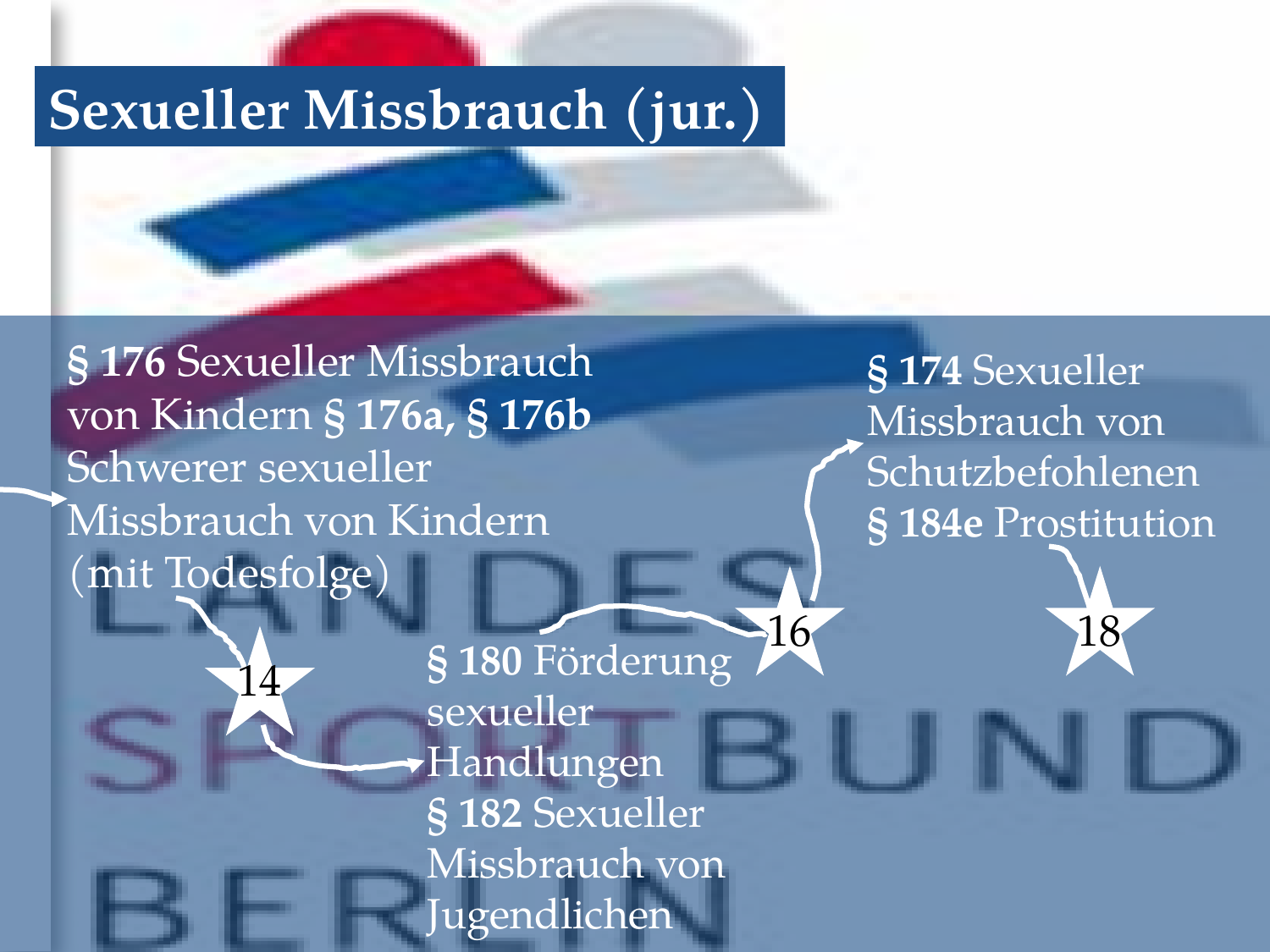

Sexueller Missbrauch (jur.)

§ 176 Sexueller Missbrauch von Kindern § 176a, § 176b
Schwerer sexueller Missbrauch von Kindern (mit Todesfolge)
§ 174 Sexueller Missbrauch von Schutzbefohlenen
§ 184e Prostitution

16
18

§ 180 Förderung  sexueller Handlungen
§ 182 Sexueller Missbrauch von Jugendlichen
14